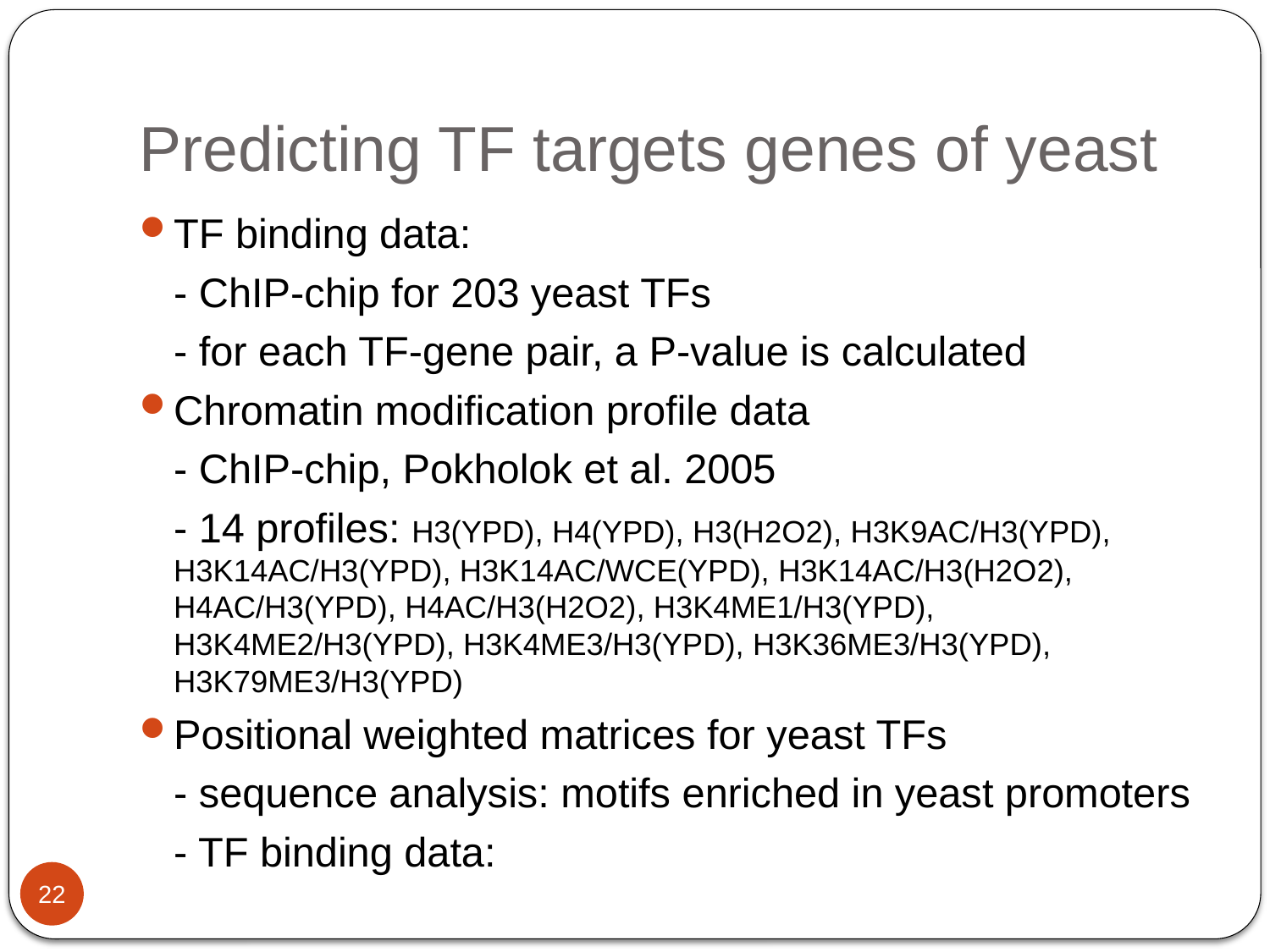

# Predicting TF targets genes of yeast
TF binding data:
	- ChIP-chip for 203 yeast TFs
	- for each TF-gene pair, a P-value is calculated
Chromatin modification profile data
	- ChIP-chip, Pokholok et al. 2005
	- 14 profiles: H3(YPD), H4(YPD), H3(H2O2), H3K9AC/H3(YPD), H3K14AC/H3(YPD), H3K14AC/WCE(YPD), H3K14AC/H3(H2O2), H4AC/H3(YPD), H4AC/H3(H2O2), H3K4ME1/H3(YPD), H3K4ME2/H3(YPD), H3K4ME3/H3(YPD), H3K36ME3/H3(YPD), H3K79ME3/H3(YPD)
Positional weighted matrices for yeast TFs
	- sequence analysis: motifs enriched in yeast promoters
	- TF binding data:
22